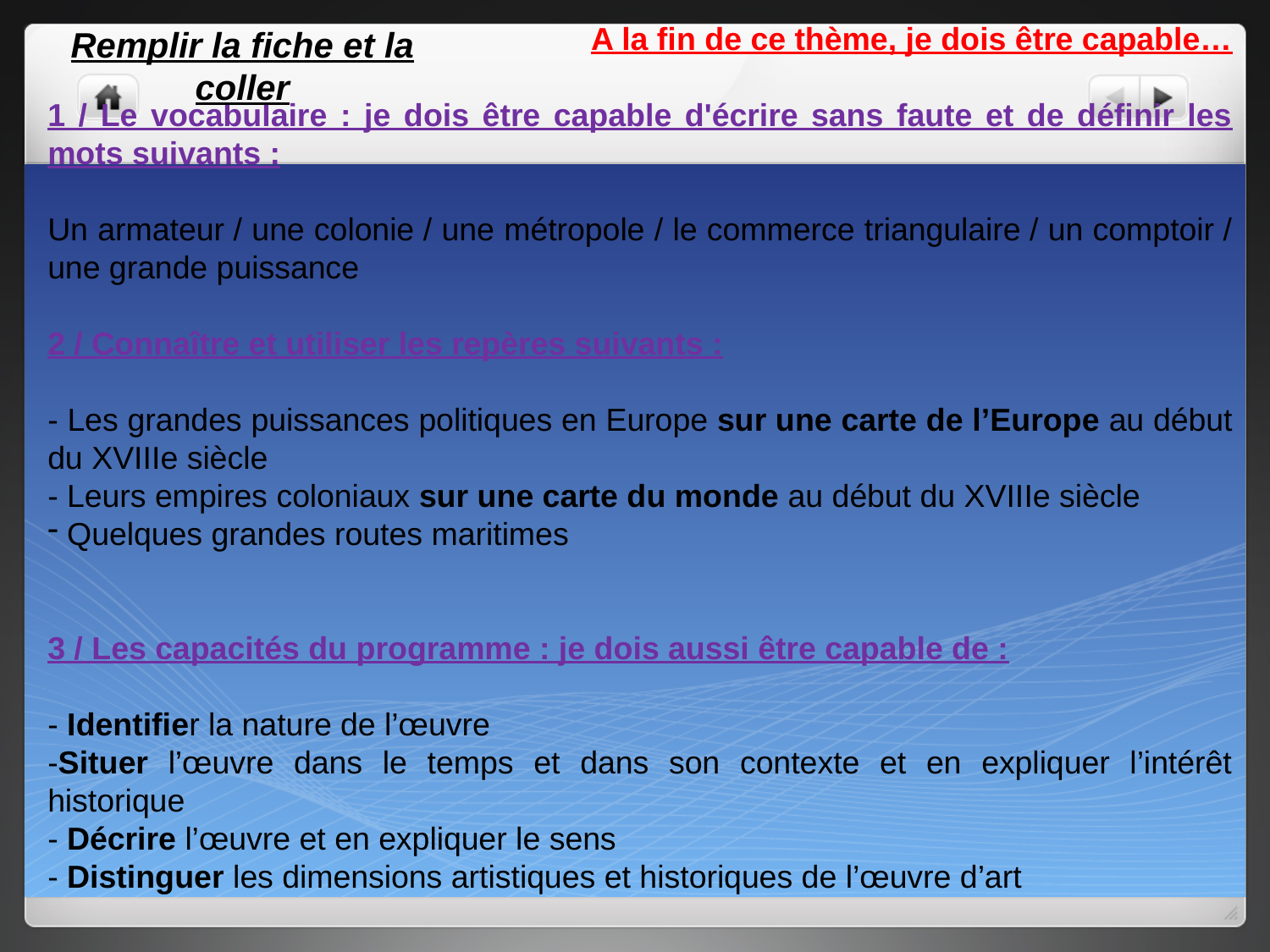

A la fin de ce thème, je dois être capable…

1 / Le vocabulaire : je dois être capable d'écrire sans faute et de définir les mots suivants :

Un armateur / une colonie / une métropole / le commerce triangulaire / un comptoir / une grande puissance

2 / Connaître et utiliser les repères suivants :

- Les grandes puissances politiques en Europe sur une carte de l’Europe au début du XVIIIe siècle
- Leurs empires coloniaux sur une carte du monde au début du XVIIIe siècle
 Quelques grandes routes maritimes

3 / Les capacités du programme : je dois aussi être capable de :

- Identifier la nature de l’œuvre
-Situer l’œuvre dans le temps et dans son contexte et en expliquer l’intérêt historique
- Décrire l’œuvre et en expliquer le sens
- Distinguer les dimensions artistiques et historiques de l’œuvre d’art
Remplir la fiche et la coller